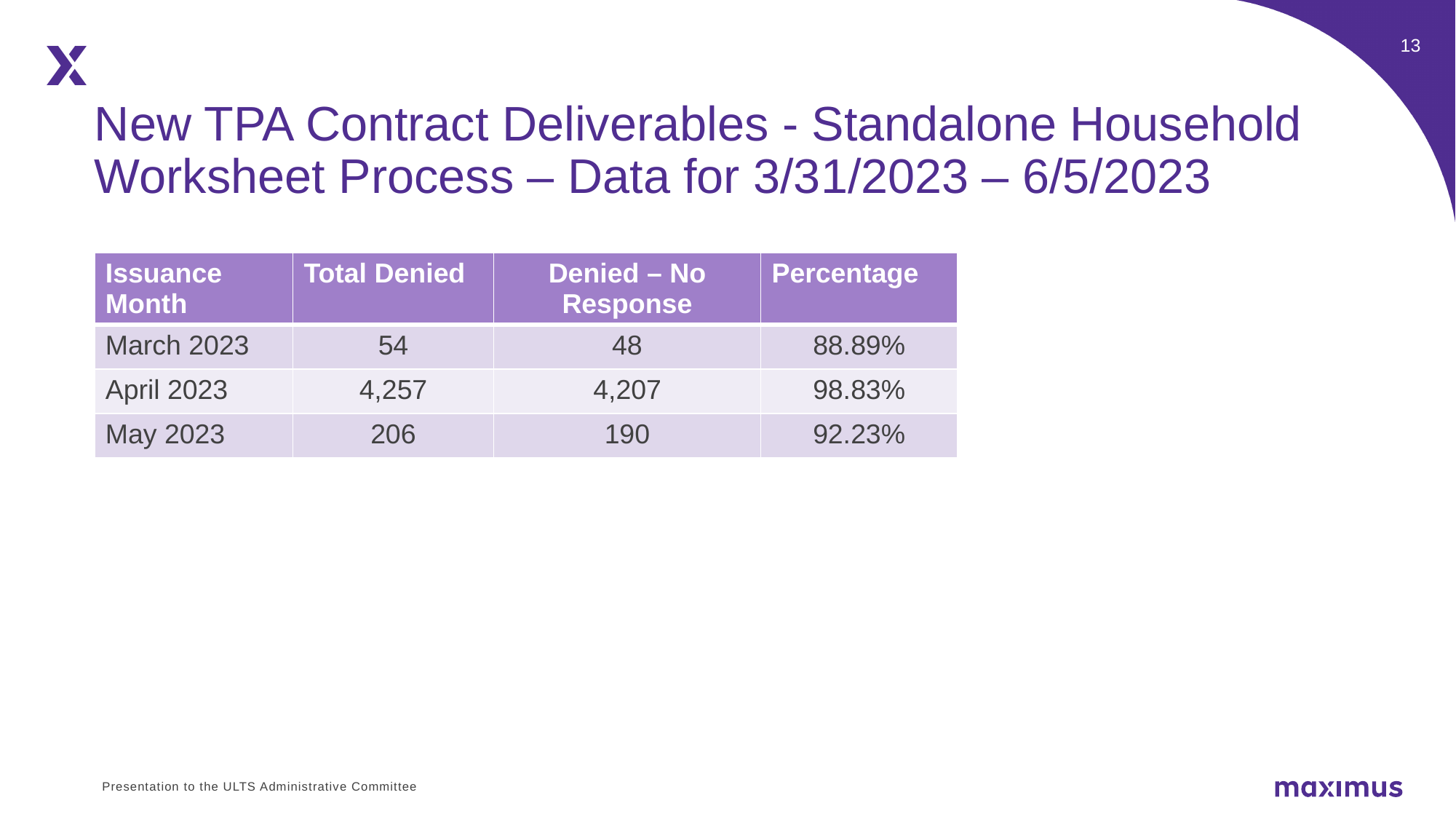

New TPA Contract Deliverables - Standalone Household Worksheet Process – Data for 3/31/2023 – 6/5/2023

| Issuance Month | Total Denied | Denied – No Response | Percentage |
| --- | --- | --- | --- |
| March 2023 | 54 | 48 | 88.89% |
| April 2023 | 4,257 | 4,207 | 98.83% |
| May 2023 | 206 | 190 | 92.23% |